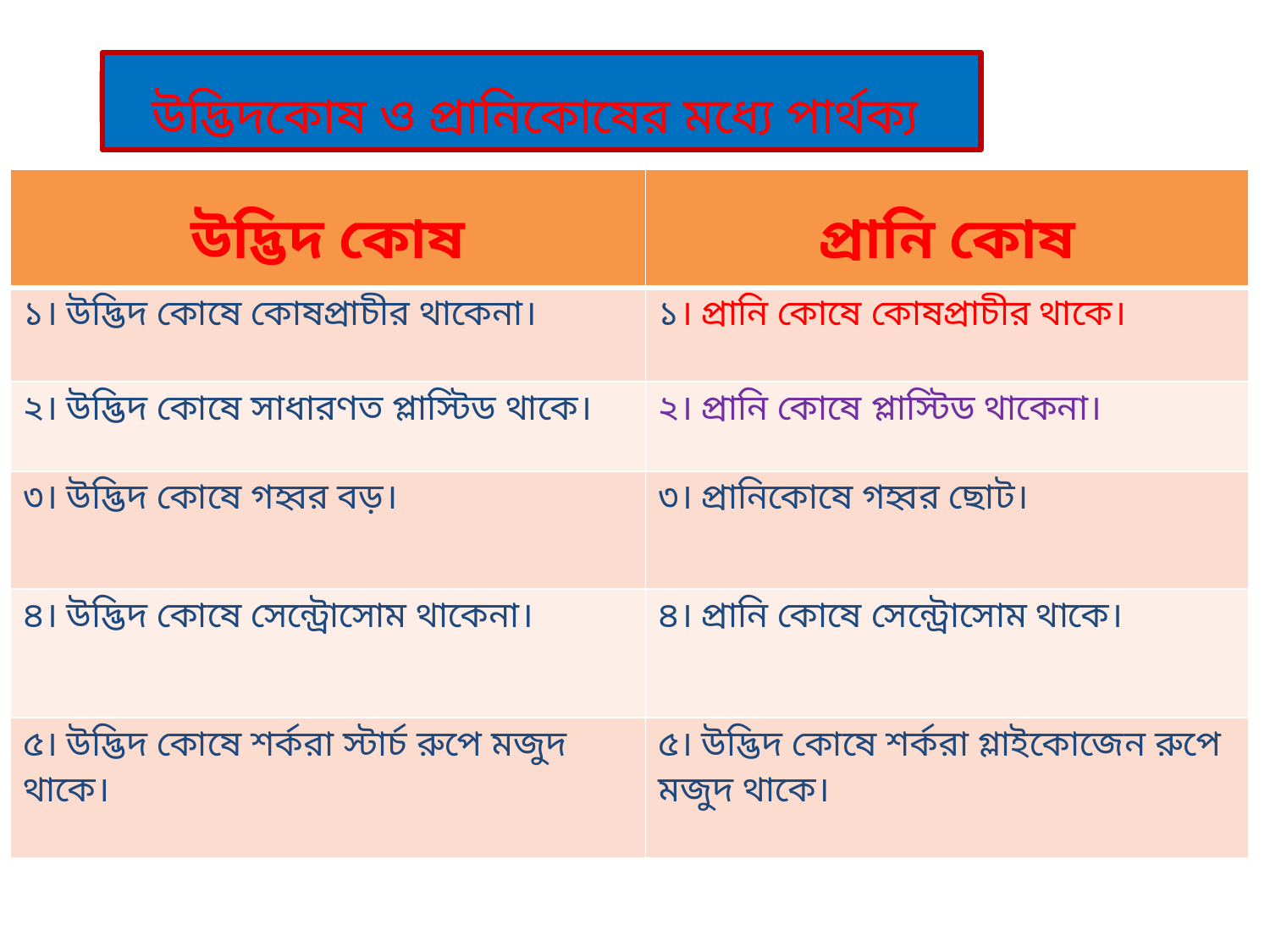

উদ্ভিদকোষ ও প্রানিকোষের মধ্যে পার্থক্য

| উদ্ভিদ কোষ | প্রানি কোষ |
| --- | --- |
| ১। উদ্ভিদ কোষে কোষপ্রাচীর থাকেনা। | ১। প্রানি কোষে কোষপ্রাচীর থাকে। |
| ২। উদ্ভিদ কোষে সাধারণত প্লাস্টিড থাকে। | ২। প্রানি কোষে প্লাস্টিড থাকেনা। |
| ৩। উদ্ভিদ কোষে গহ্বর বড়। | ৩। প্রানিকোষে গহ্বর ছোট। |
| ৪। উদ্ভিদ কোষে সেন্ট্রোসোম থাকেনা। | ৪। প্রানি কোষে সেন্ট্রোসোম থাকে। |
| ৫। উদ্ভিদ কোষে শর্করা স্টার্চ রুপে মজুদ থাকে। | ৫। উদ্ভিদ কোষে শর্করা গ্লাইকোজেন রুপে মজুদ থাকে। |